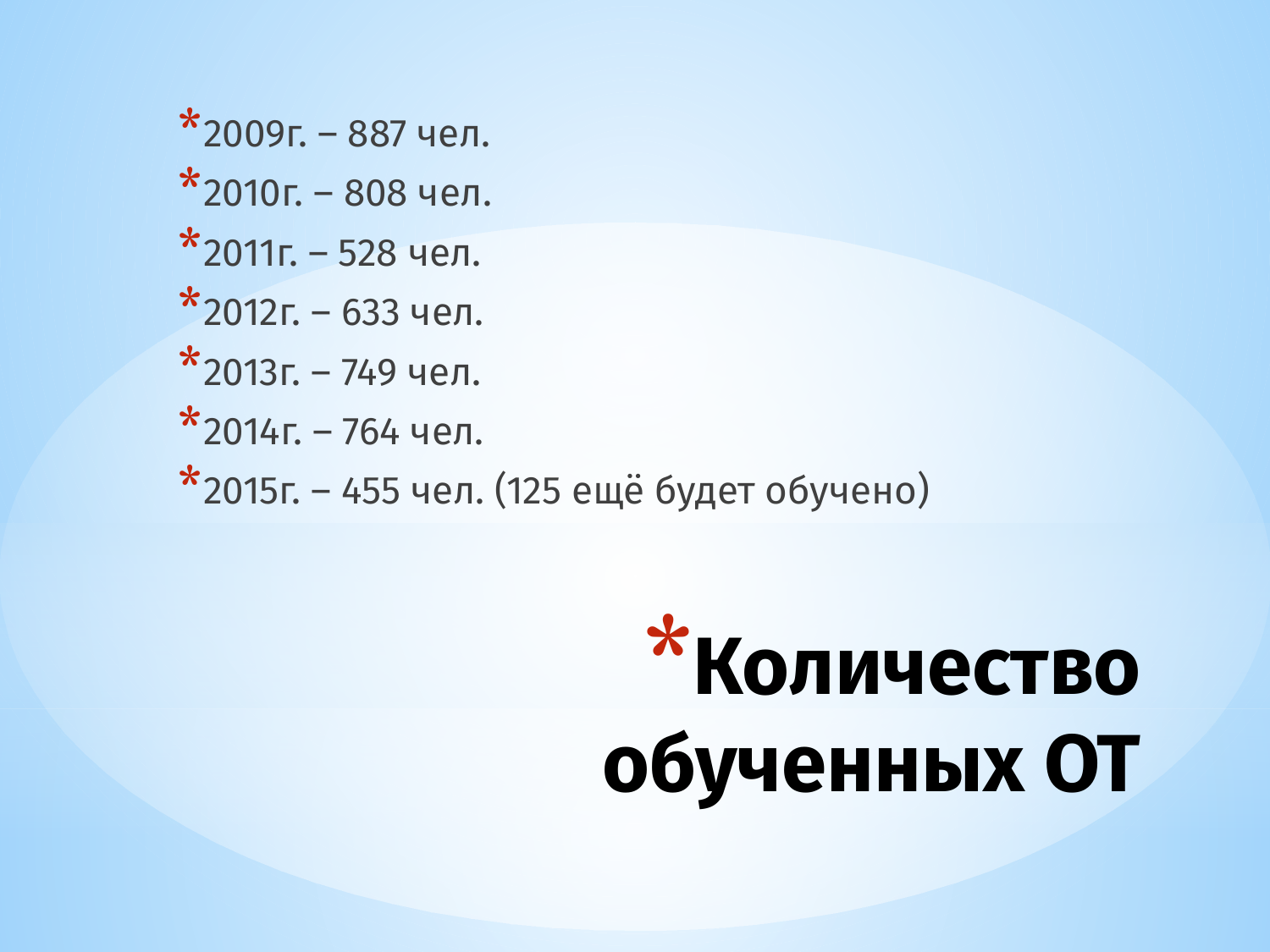

2009г. – 887 чел.
2010г. – 808 чел.
2011г. – 528 чел.
2012г. – 633 чел.
2013г. – 749 чел.
2014г. – 764 чел.
2015г. – 455 чел. (125 ещё будет обучено)
# Количество обученных ОТ